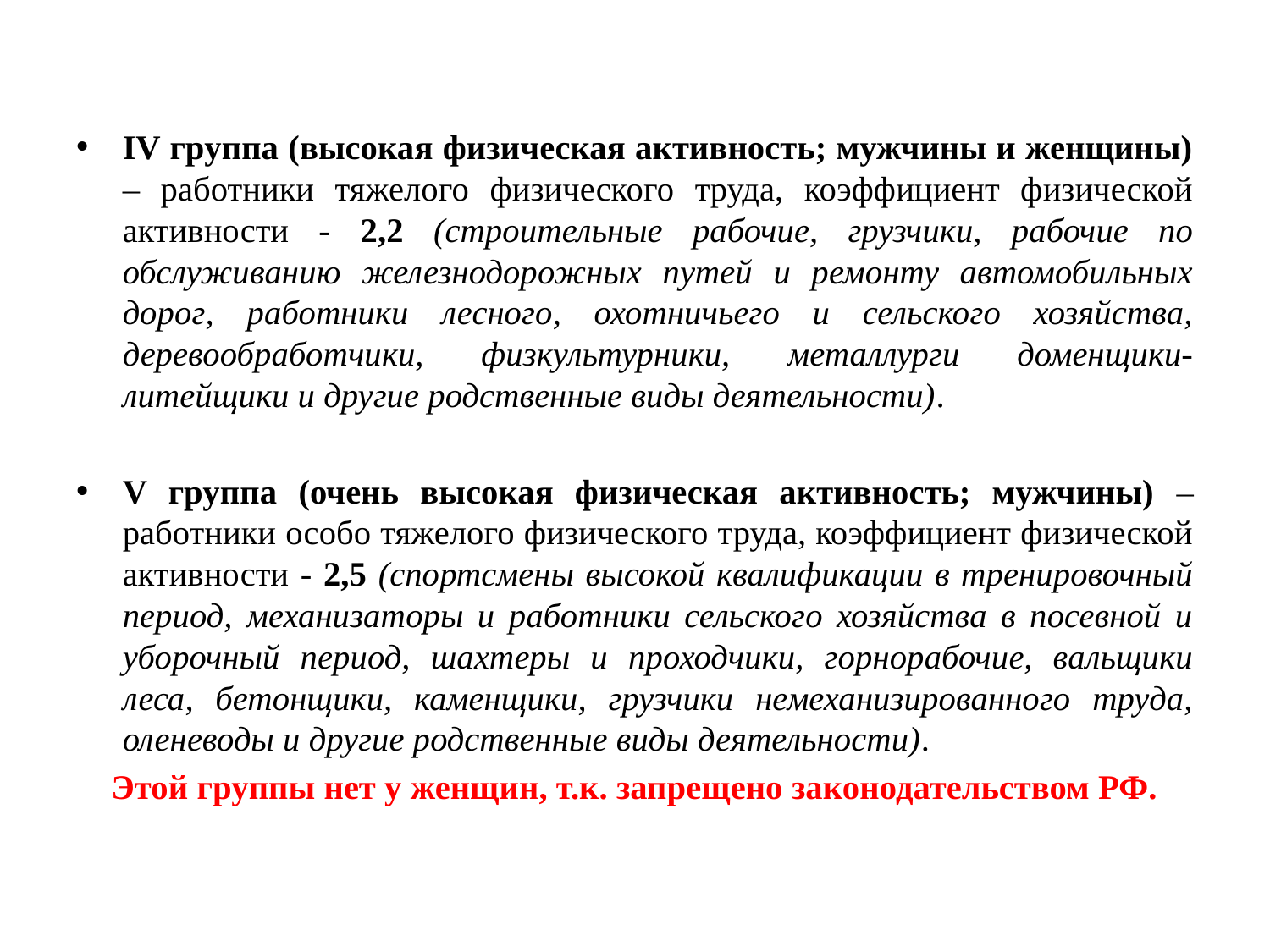

IV группа (высокая физическая активность; мужчины и женщины) – работники тяжелого физического труда, коэффициент физической активности - 2,2 (строительные рабочие, грузчики, рабочие по обслуживанию железнодорожных путей и ремонту автомобильных дорог, работники лесного, охотничьего и сельского хозяйства, деревообработчики, физкультурники, металлурги доменщики-литейщики и другие родственные виды деятельности).

V группа (очень высокая физическая активность; мужчины) – работники особо тяжелого физического труда, коэффициент физической активности - 2,5 (спортсмены высокой квалификации в тренировочный период, механизаторы и работники сельского хозяйства в посевной и уборочный период, шахтеры и проходчики, горнорабочие, вальщики леса, бетонщики, каменщики, грузчики немеханизированного труда, оленеводы и другие родственные виды деятельности).
Этой группы нет у женщин, т.к. запрещено законодательством РФ.